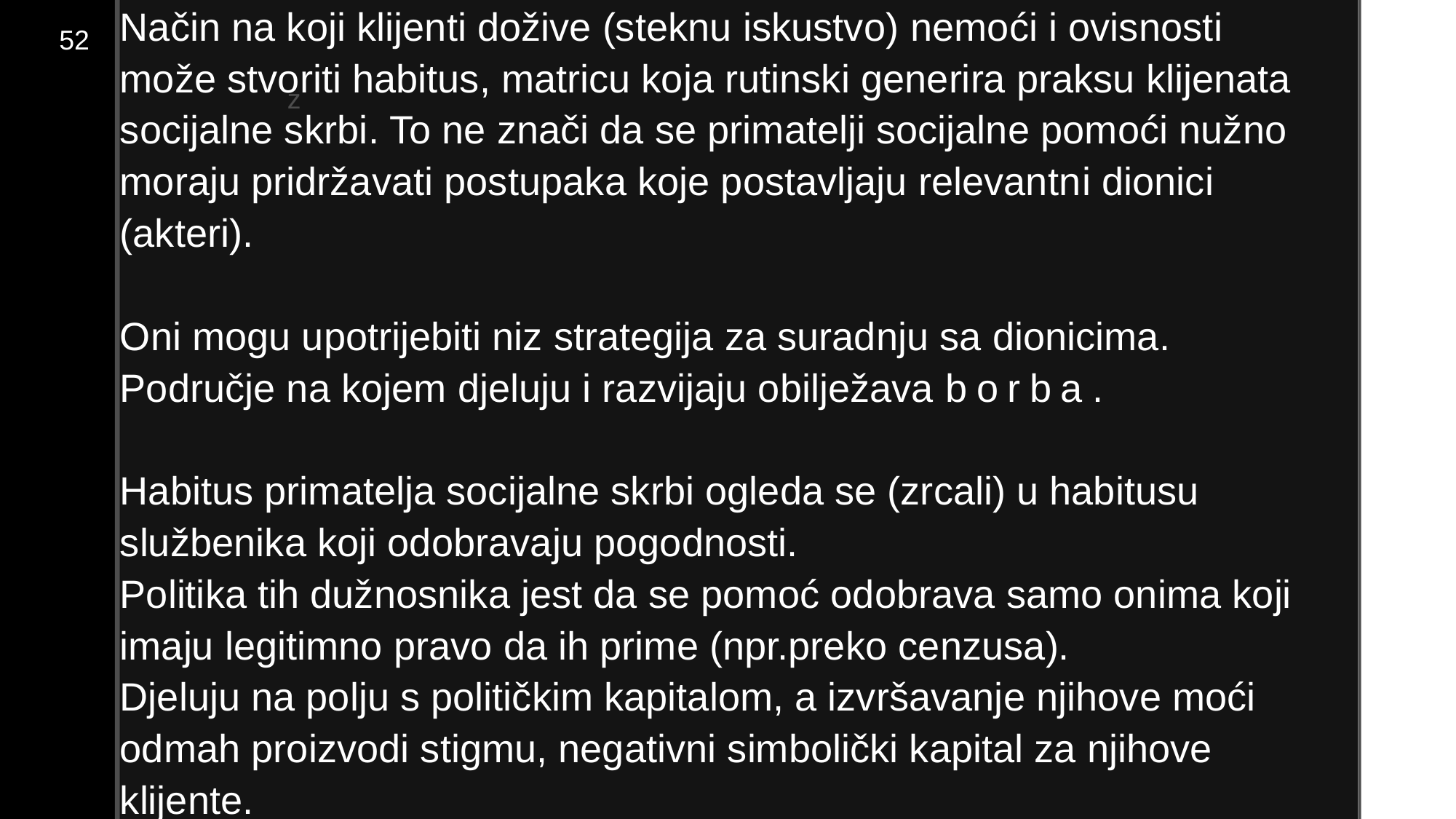

Način na koji klijenti dožive (steknu iskustvo) nemoći i ovisnosti može stvoriti habitus, matricu koja rutinski generira praksu klijenata socijalne skrbi. To ne znači da se primatelji socijalne pomoći nužno moraju pridržavati postupaka koje postavljaju relevantni dionici (akteri).

Oni mogu upotrijebiti niz strategija za suradnju sa dionicima. Područje na kojem djeluju i razvijaju obilježava borba.

Habitus primatelja socijalne skrbi ogleda se (zrcali) u habitusu  službenika koji odobravaju pogodnosti.
Politika tih dužnosnika jest da se pomoć odobrava samo onima koji imaju legitimno pravo da ih prime (npr.preko cenzusa).
Djeluju na polju s političkim kapitalom, a izvršavanje njihove moći odmah proizvodi stigmu, negativni simbolički kapital za njihove klijente.
52